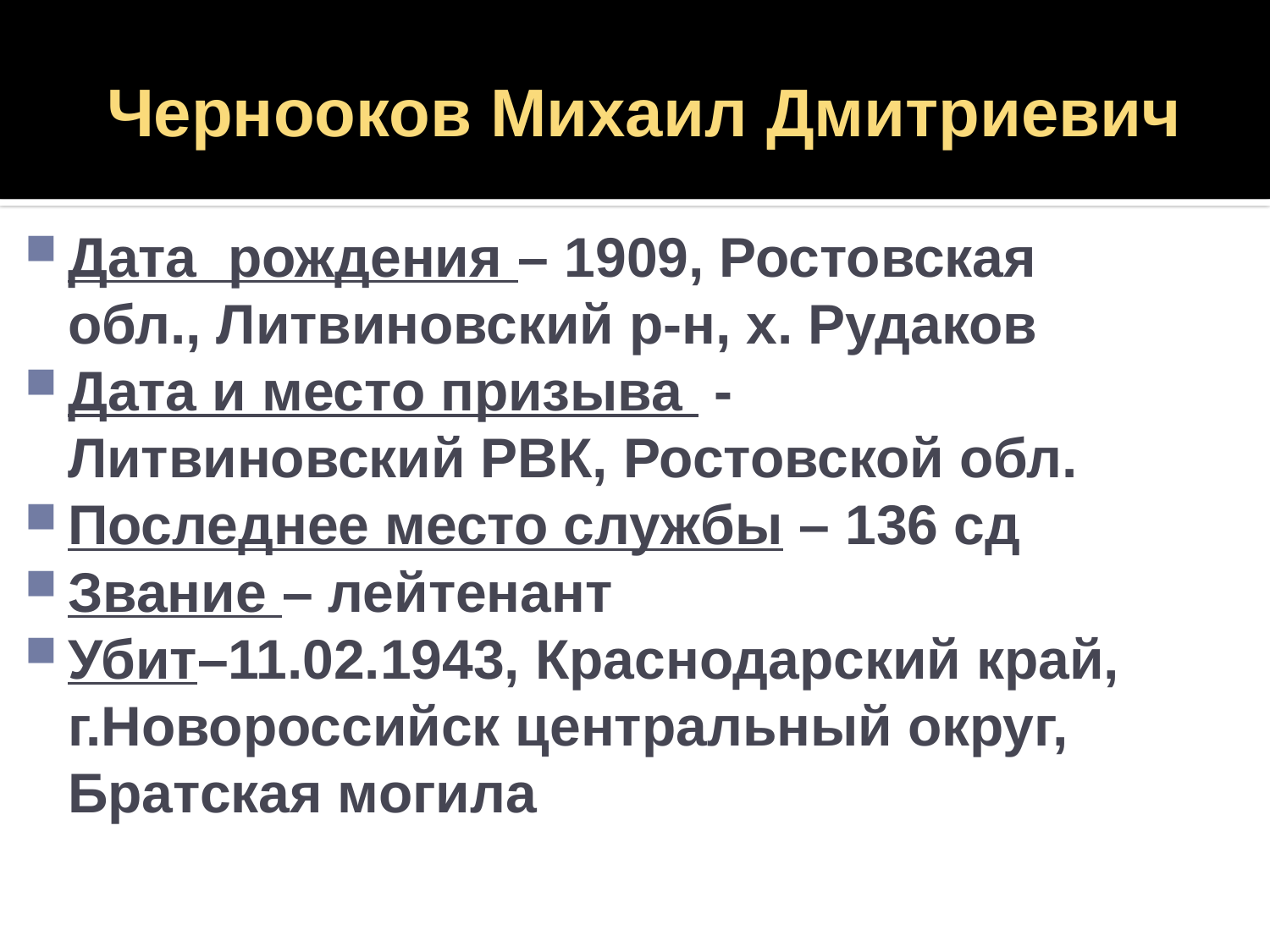

# Чернооков Михаил Дмитриевич
Дата  рождения – 1909, Ростовская обл., Литвиновский р-н, х. Рудаков
Дата и место призыва  - Литвиновский РВК, Ростовской обл.
Последнее место службы – 136 сд
Звание – лейтенант
Убит–11.02.1943, Краснодарский край, г.Новороссийск центральный округ, Братская могила